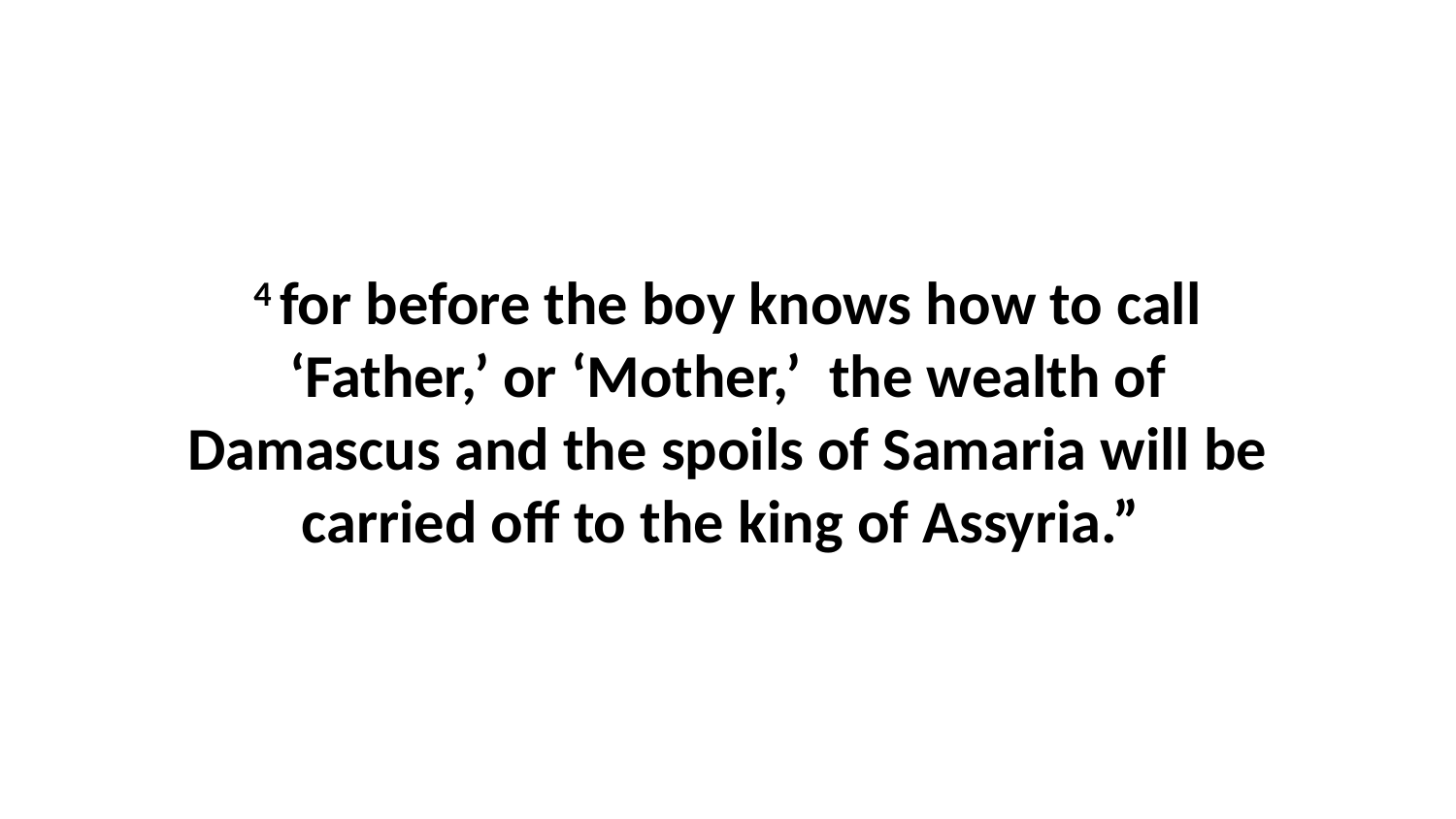

4 for before the boy knows how to call ‘Father,’ or ‘Mother,’  the wealth of Damascus and the spoils of Samaria will be carried off to the king of Assyria.”